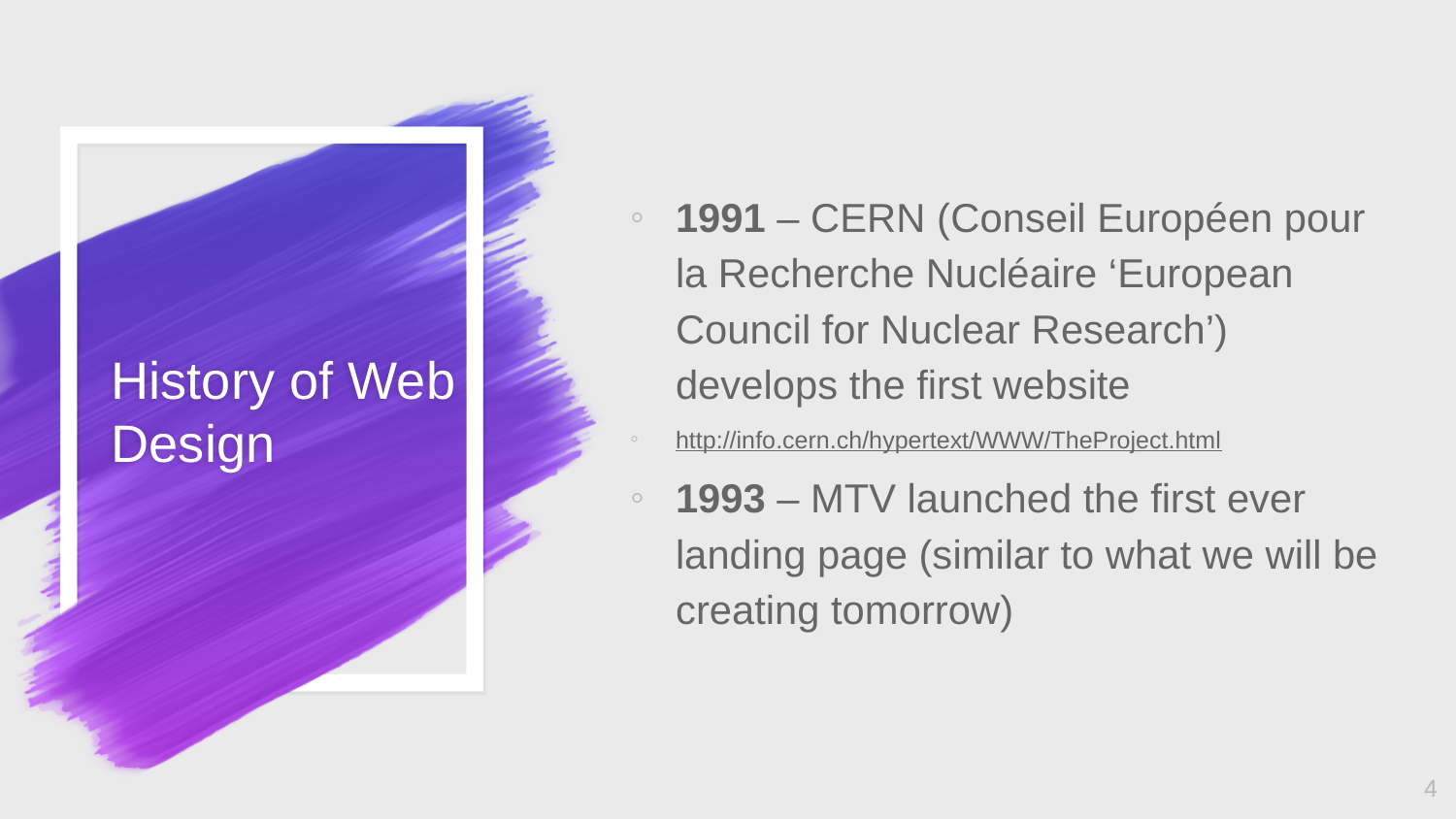

1991 – CERN (Conseil Européen pour la Recherche Nucléaire ‘European Council for Nuclear Research’) develops the first website
http://info.cern.ch/hypertext/WWW/TheProject.html
1993 – MTV launched the first ever landing page (similar to what we will be creating tomorrow)
# History of Web Design
4